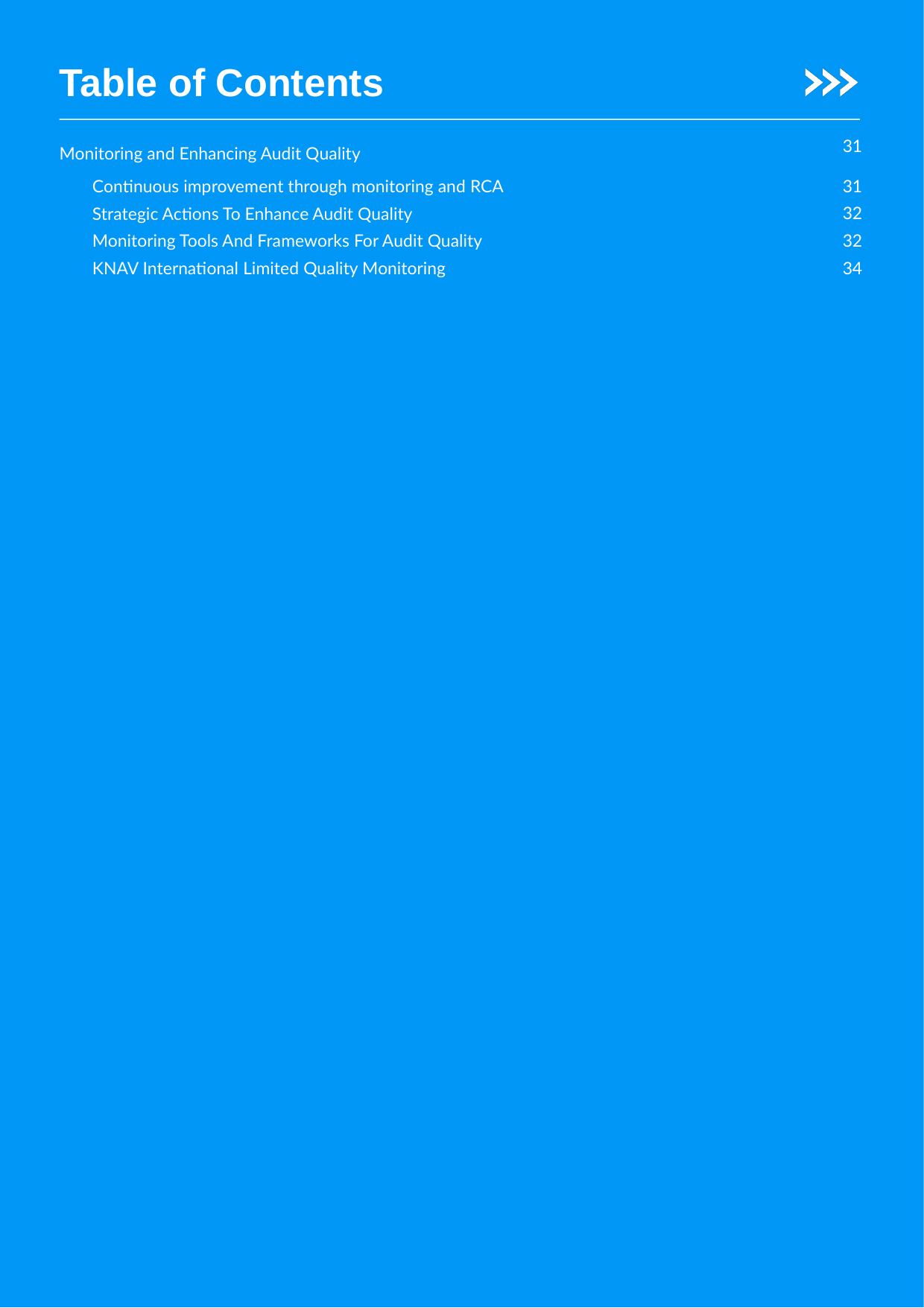

Table of Contents

31
Monitoring and Enhancing Audit Quality
Continuous improvement through monitoring and RCA
Strategic Actions To Enhance Audit Quality
Monitoring Tools And Frameworks For Audit Quality
KNAV International Limited Quality Monitoring

31
32
32
34